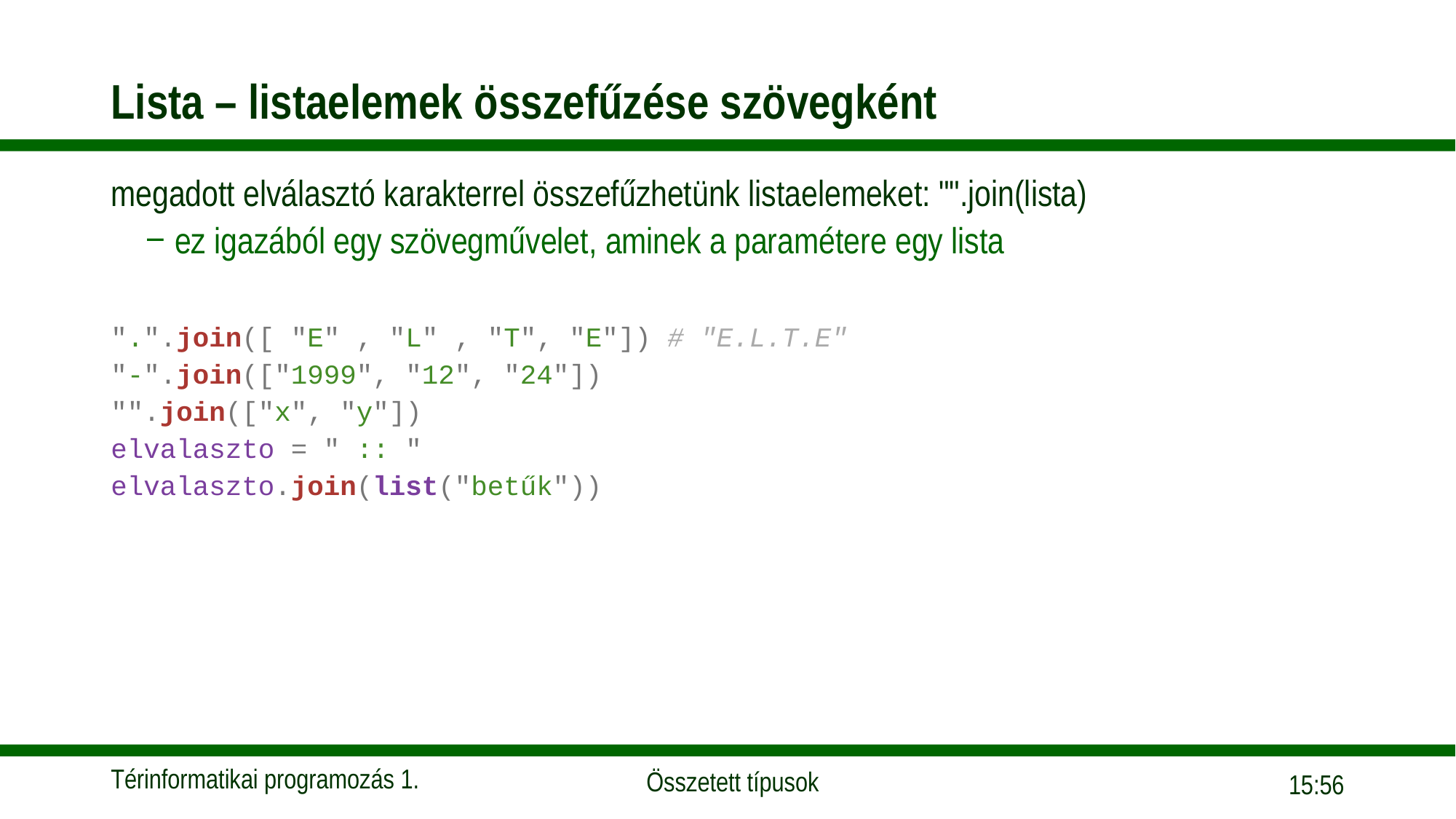

# Lista – listaelemek összefűzése szövegként
megadott elválasztó karakterrel összefűzhetünk listaelemeket: "".join(lista)
ez igazából egy szövegművelet, aminek a paramétere egy lista

".".join([ "E" , "L" , "T", "E"]) # "E.L.T.E"
"-".join(["1999", "12", "24"])
"".join(["x", "y"])
elvalaszto = " :: "
elvalaszto.join(list("betűk"))
15:56